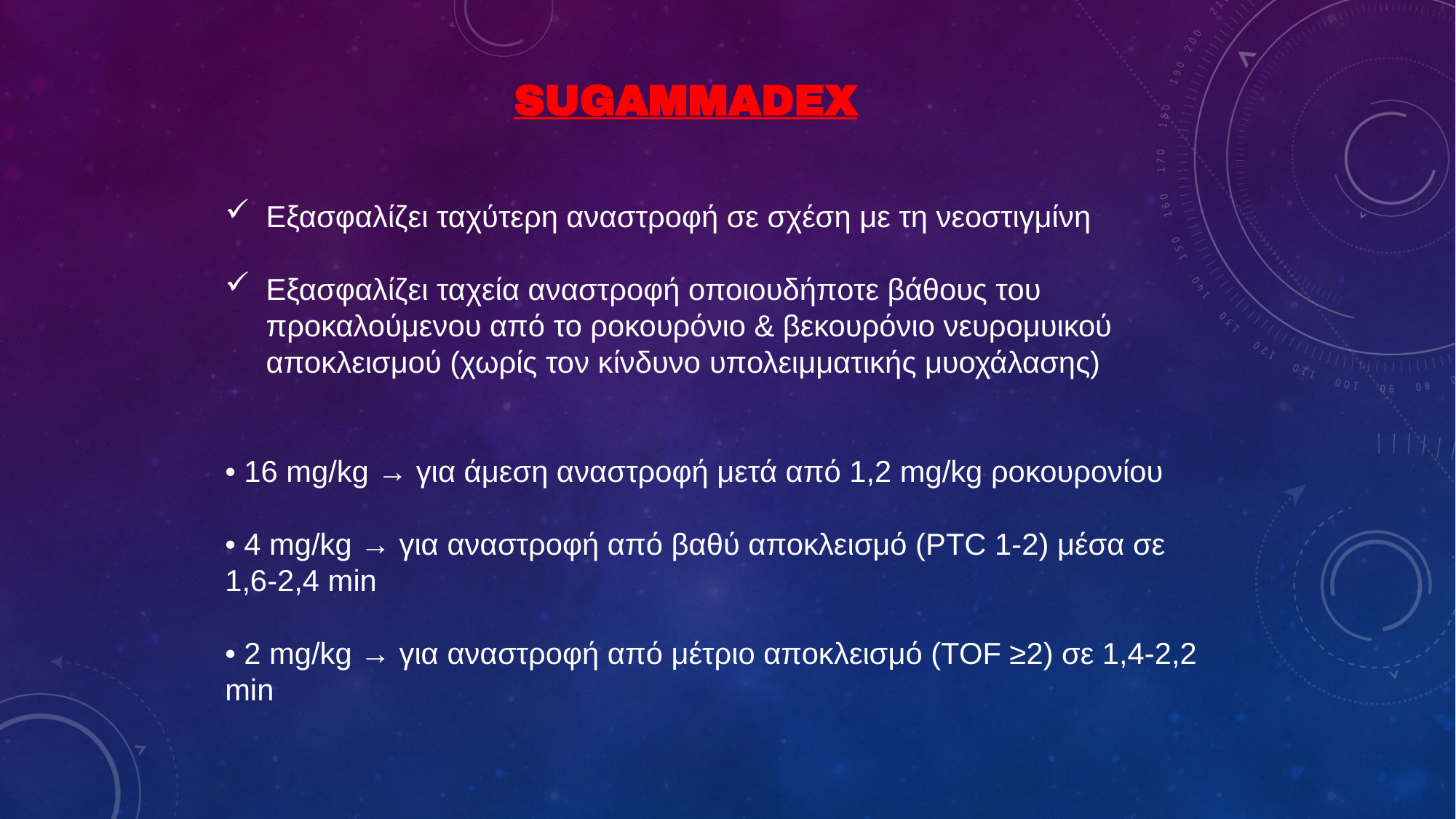

SUGAMMADEX

Εξασφαλίζει ταχύτερη αναστροφή σε σχέση με τη νεοστιγμίνη

Εξασφαλίζει ταχεία αναστροφή οποιουδήποτε βάθους του προκαλούμενου από το ροκουρόνιο & βεκουρόνιο νευρομυικού αποκλεισμού (χωρίς τον κίνδυνο υπολειμματικής μυοχάλασης)

• 16 mg/kg → για άμεση αναστροφή μετά από 1,2 mg/kg ροκουρονίου

• 4 mg/kg → για αναστροφή από βαθύ αποκλεισμό (PTC 1-2) μέσα σε 1,6-2,4 min

• 2 mg/kg → για αναστροφή από μέτριο αποκλεισμό (TOF ≥2) σε 1,4-2,2 min